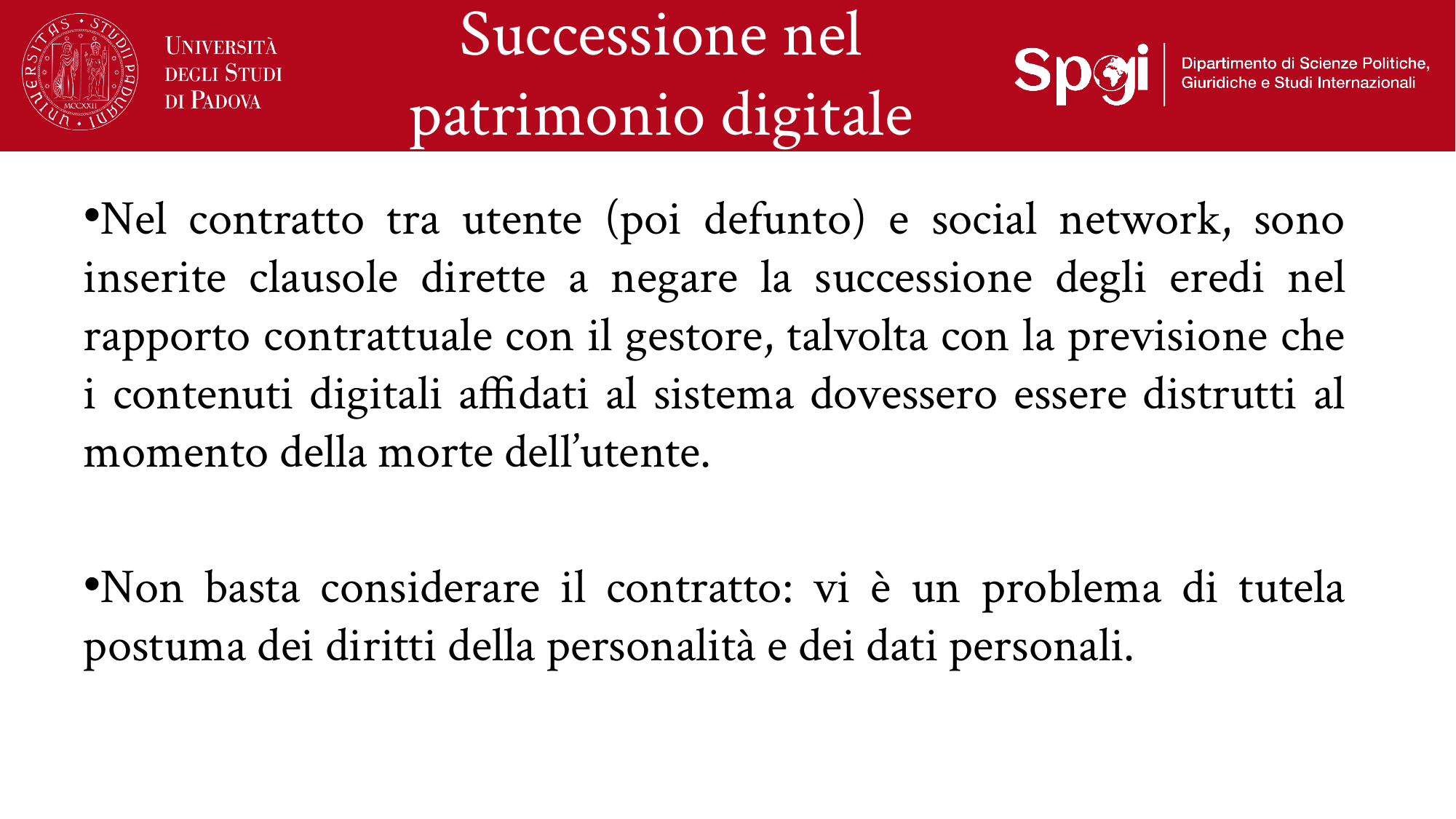

# Successione nel patrimonio digitale
Nel contratto tra utente (poi defunto) e social network, sono inserite clausole dirette a negare la successione degli eredi nel rapporto contrattuale con il gestore, talvolta con la previsione che i contenuti digitali affidati al sistema dovessero essere distrutti al momento della morte dell’utente.

Non basta considerare il contratto: vi è un problema di tutela postuma dei diritti della personalità e dei dati personali.